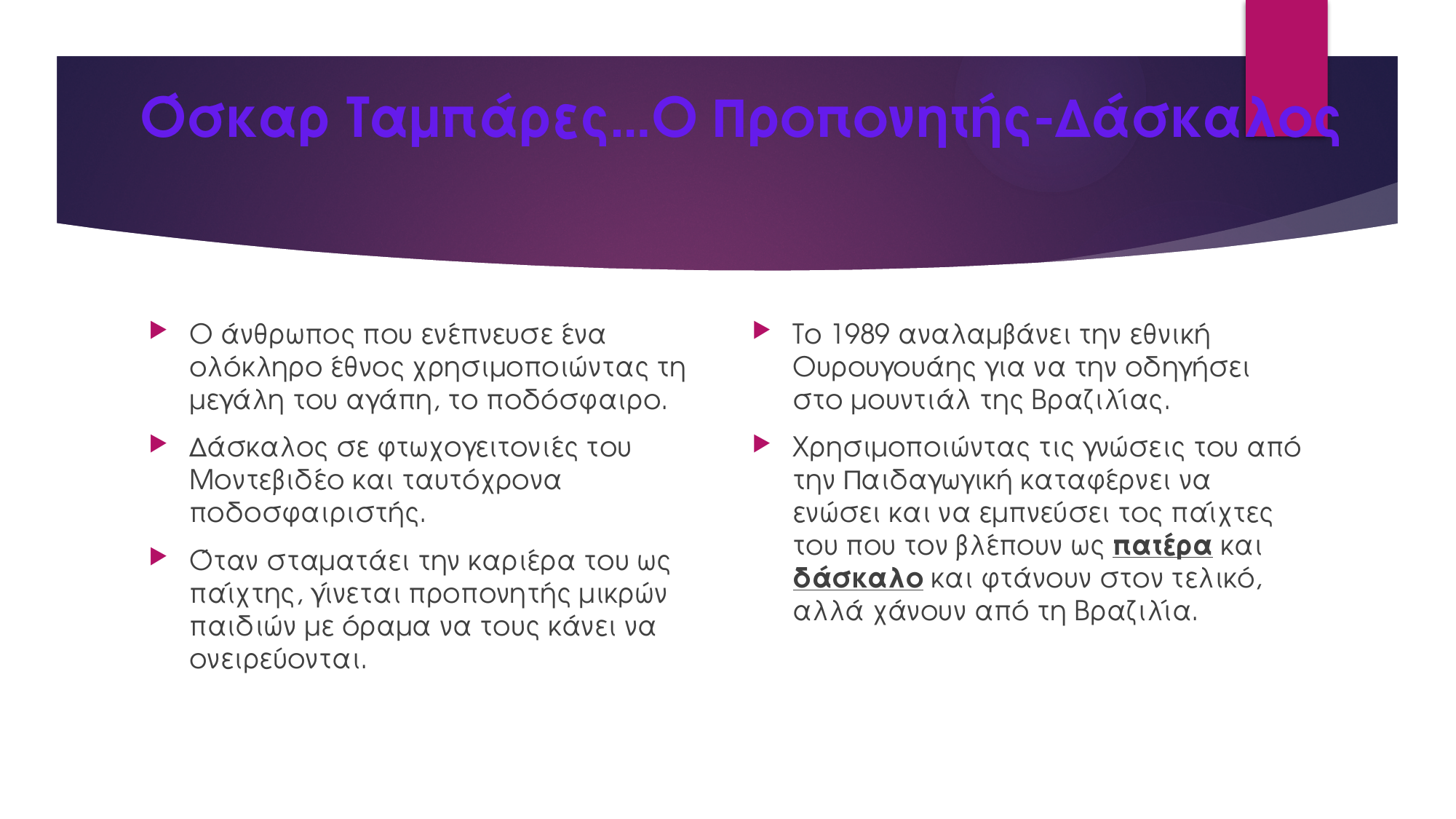

# Όσκαρ Ταμπάρες…Ο Προπονητής-Δάσκαλος
Ο άνθρωπος που ενέπνευσε ένα ολόκληρο έθνος χρησιμοποιώντας τη μεγάλη του αγάπη, το ποδόσφαιρο.
Δάσκαλος σε φτωχογειτονιές του Μοντεβιδέο και ταυτόχρονα ποδοσφαιριστής.
Όταν σταματάει την καριέρα του ως παίχτης, γίνεται προπονητής μικρών παιδιών με όραμα να τους κάνει να ονειρεύονται.
Το 1989 αναλαμβάνει την εθνική Ουρουγουάης για να την οδηγήσει στο μουντιάλ της Βραζιλίας.
Χρησιμοποιώντας τις γνώσεις του από την Παιδαγωγική καταφέρνει να ενώσει και να εμπνεύσει τος παίχτες του που τον βλέπουν ως πατέρα και δάσκαλο και φτάνουν στον τελικό, αλλά χάνουν από τη Βραζιλία.